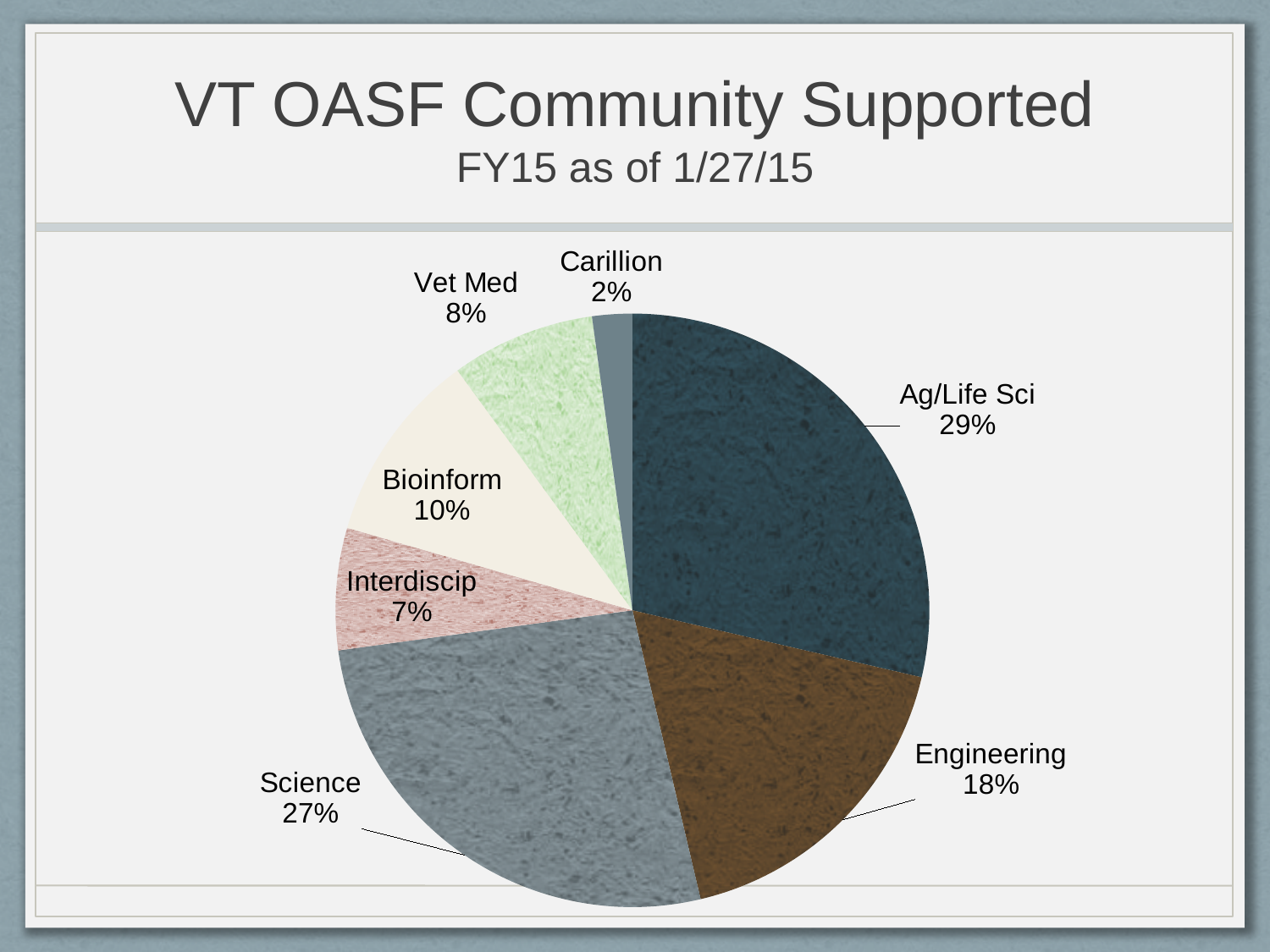

# VT OASF Community Supported FY15 as of 1/27/15

### Chart

| Category |  |
|---|---|
| Ag/Life Sci | 9849.199999999983 |
|  | None |
|  | None |
|  | None |
|  | None |
|  | None |
|  | None |
|  | None |
|  | None |
|  | None |
|  | None |
|  | None |
|  | None |
|  | None |
|  | None |
|  | None |
|  | None |
|  | None |
|  | None |
|  | None |
|  | None |
|  | None |
|  | None |
|  | None |
|  | None |
|  | None |
|  | None |
|  | None |
|  | None |
|  | None |
|  | None |
|  | None |
| Engineering | 6083.0 |
|  | None |
|  | None |
|  | None |
|  | None |
|  | None |
|  | None |
|  | None |
|  | None |
|  | None |
|  | None |
|  | None |
|  | None |
|  | None |
|  | None |
|  | None |
| Science | 9126.799999999987 |
|  | None |
|  | None |
|  | None |
|  | None |
|  | None |
|  | None |
|  | None |
|  | None |
|  | None |
|  | None |
|  | None |
|  | None |
|  | None |
|  | None |
|  | None |
|  | None |
|  | None |
|  | None |
| Interdiscip | 2287.5 |
|  | None |
|  | None |
|  | None |
| Bioinform | 3607.5 |
|  | None |
|  | None |
|  | None |
|  | None |
|  | None |
| Vet Med | 2700.0 |
|  | None |
|  | None |
|  | None |
|  | None |
|  | None |
|  | None |
|  | None |
| Carillion | 750.0 |